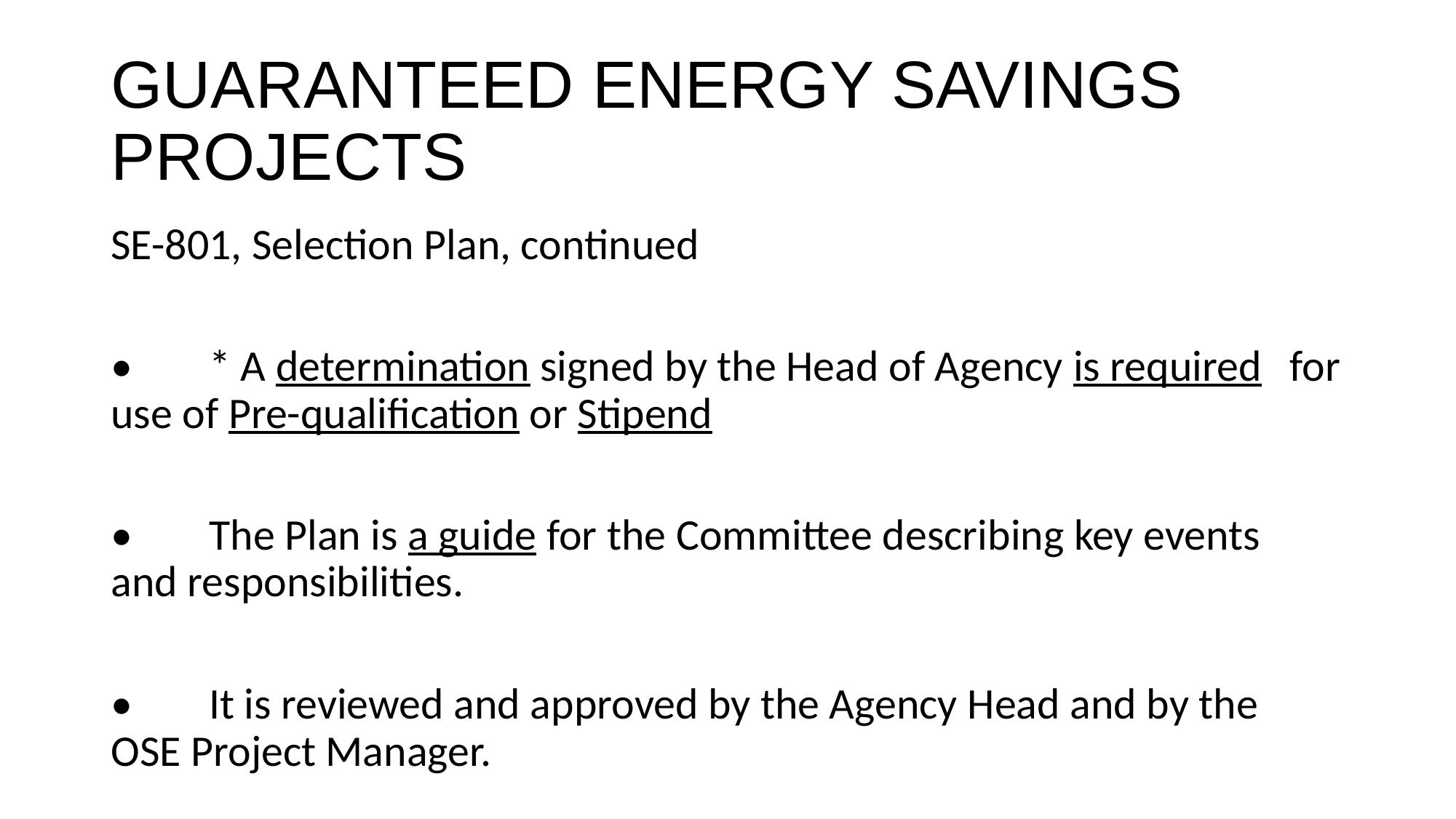

# GUARANTEED ENERGY SAVINGS PROJECTS
SE-801, Selection Plan, continued

•	* A determination signed by the Head of Agency is required 	for use of Pre-qualification or Stipend

•	The Plan is a guide for the Committee describing key events 	and responsibilities.

•	It is reviewed and approved by the Agency Head and by the 	OSE Project Manager.